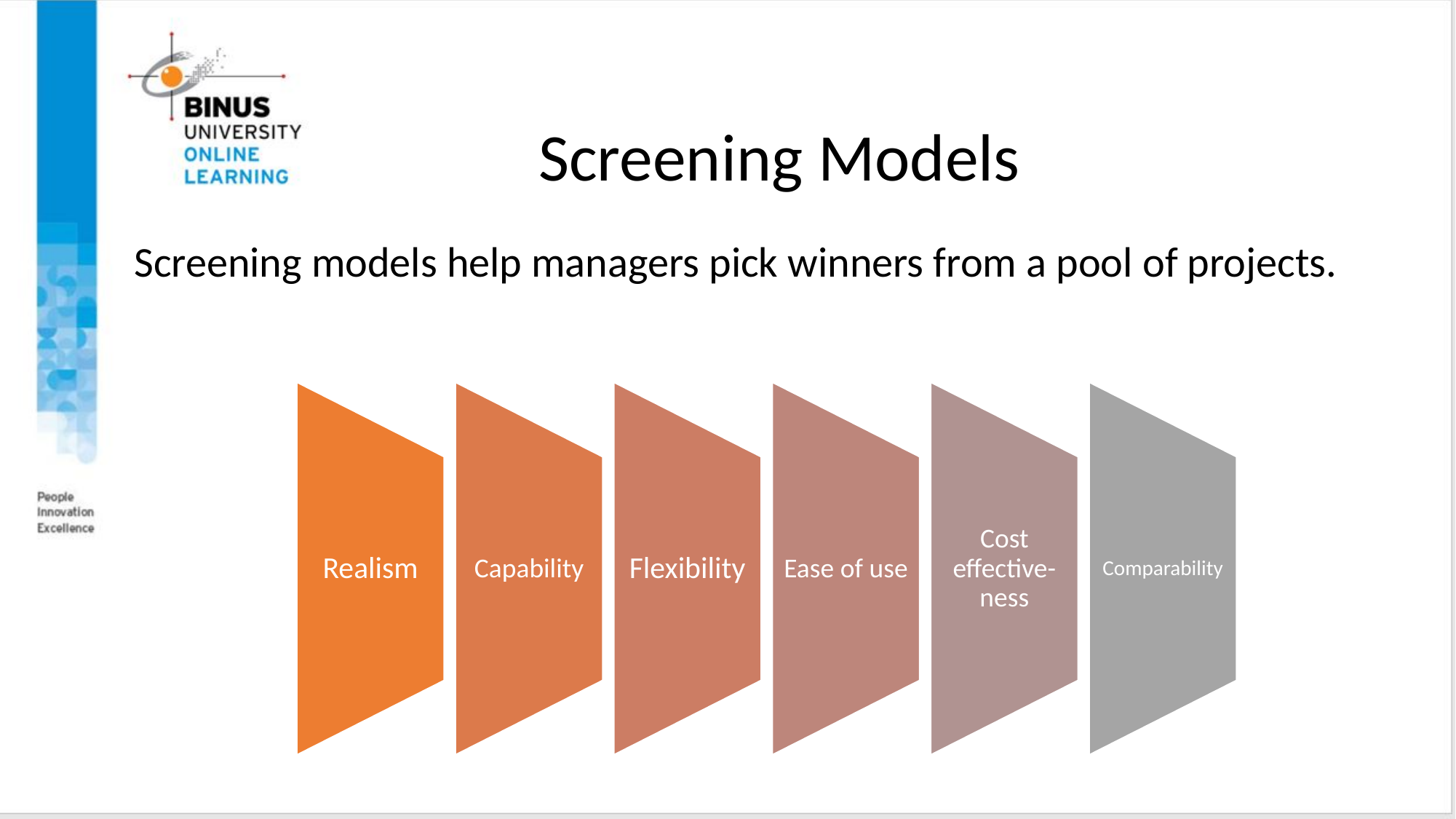

# Screening Models
Screening models help managers pick winners from a pool of projects.

Realism
Capability
Flexibility
Ease of use
Cost effective-ness
Comparability